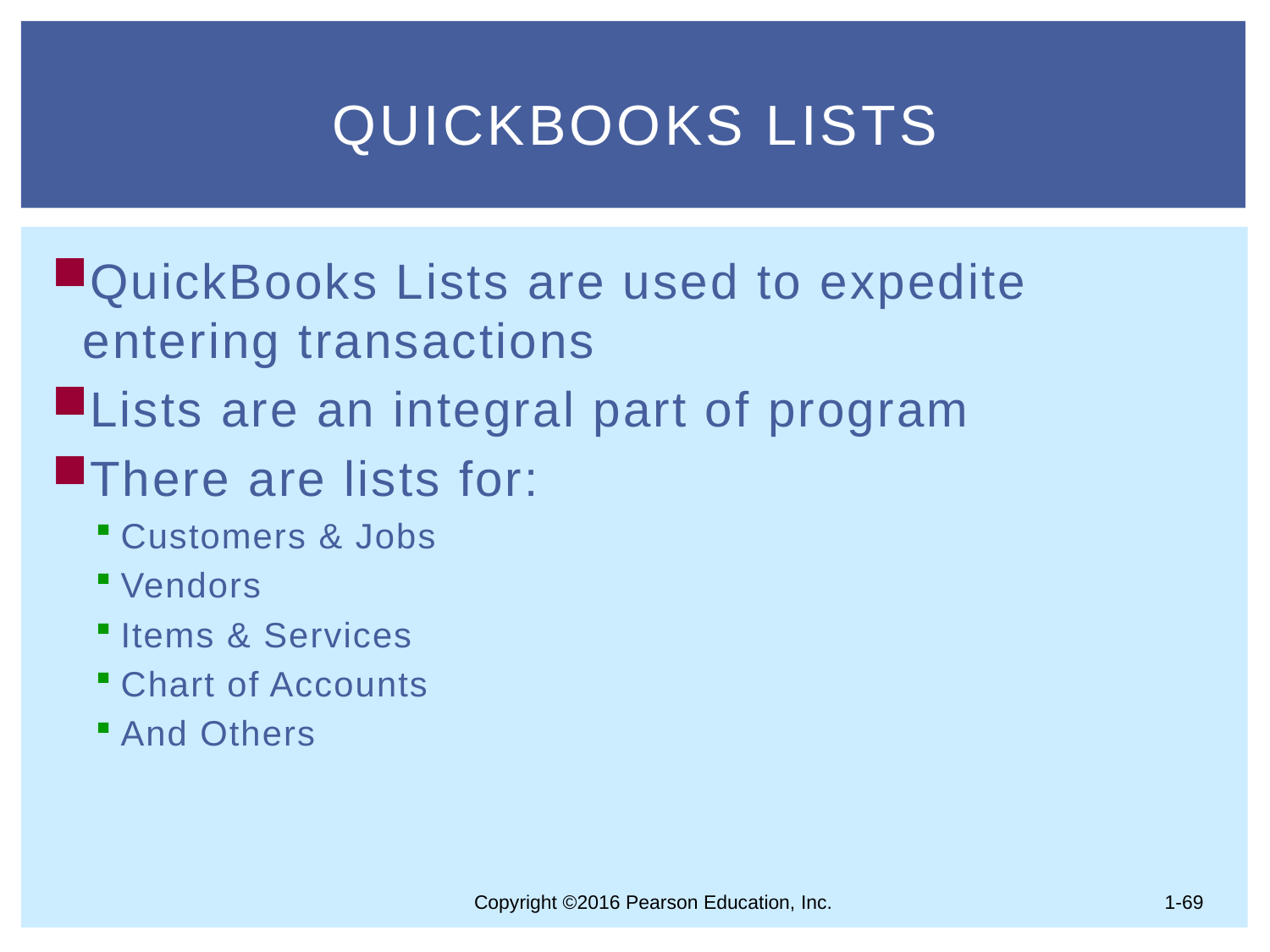

# QuickBooks Lists
QuickBooks Lists are used to expedite entering transactions
Lists are an integral part of program
There are lists for:
Customers & Jobs
Vendors
Items & Services
Chart of Accounts
And Others
1-69
Copyright ©2016 Pearson Education, Inc.